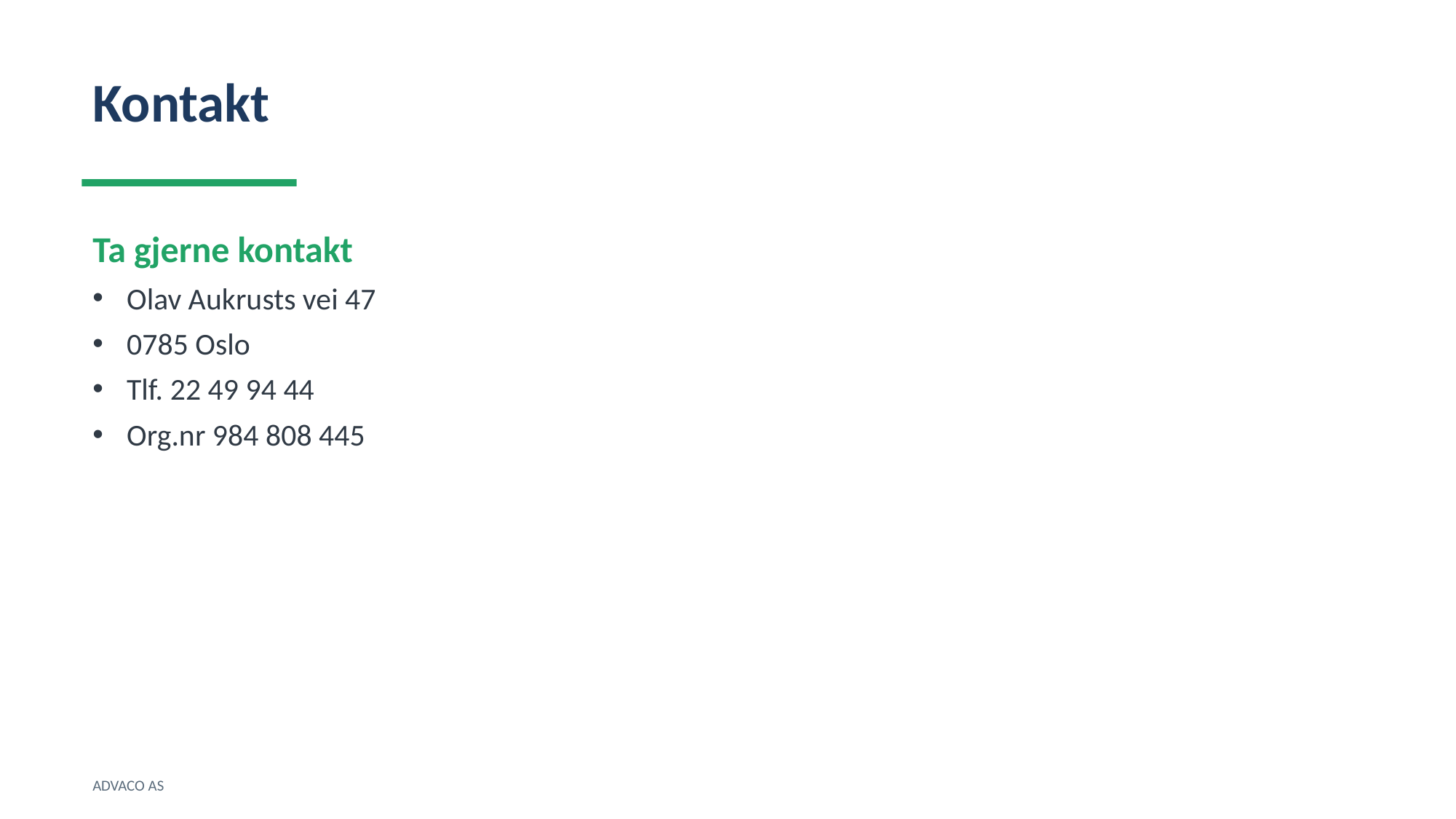

Kontakt

Ta gjerne kontakt
Olav Aukrusts vei 47
0785 Oslo
Tlf. 22 49 94 44
Org.nr 984 808 445
ADVACO AS